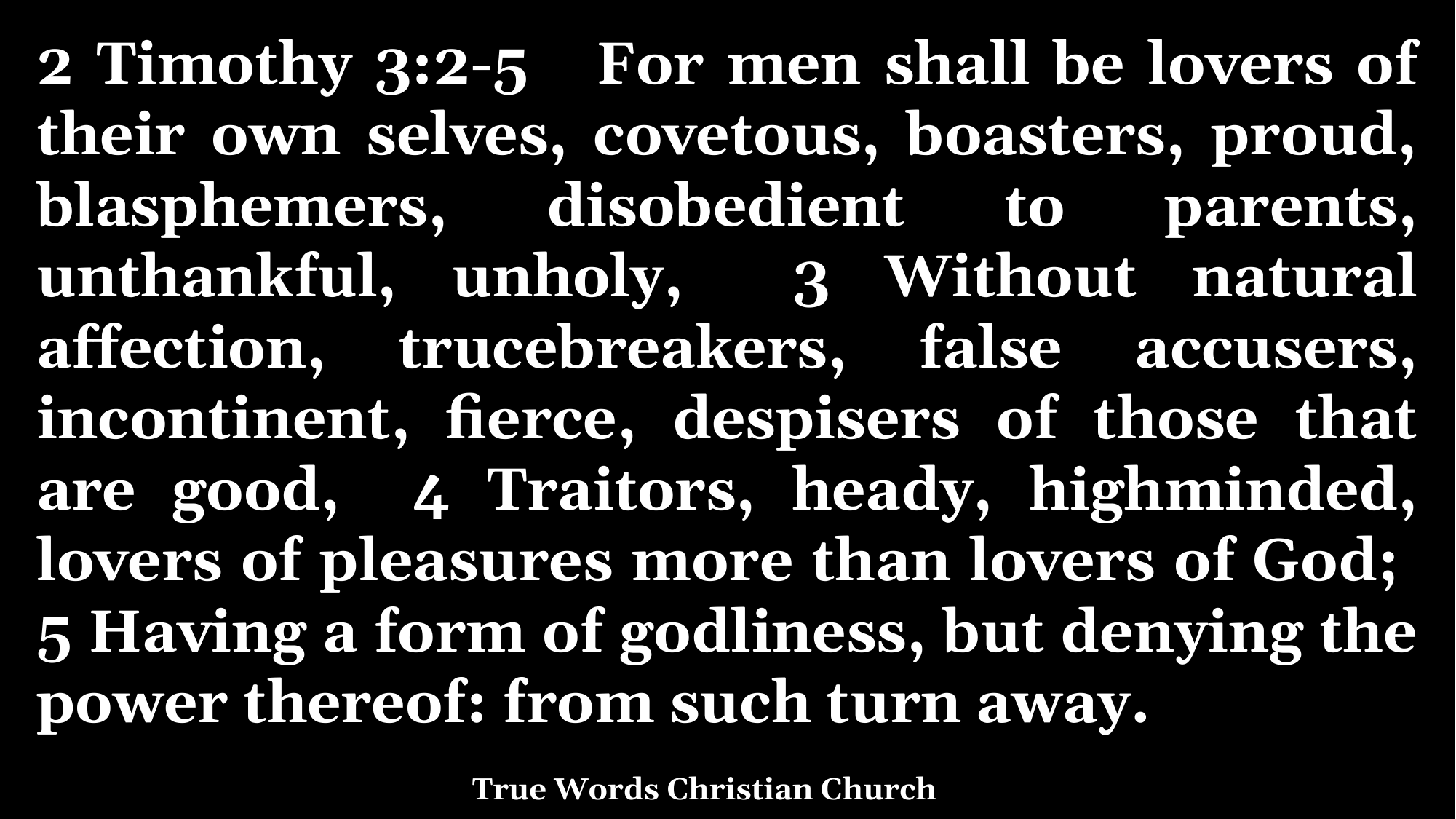

2 Timothy 3:2-5   For men shall be lovers of their own selves, covetous, boasters, proud, blasphemers, disobedient to parents, unthankful, unholy,  3 Without natural affection, trucebreakers, false accusers, incontinent, fierce, despisers of those that are good,  4 Traitors, heady, highminded, lovers of pleasures more than lovers of God;  5 Having a form of godliness, but denying the power thereof: from such turn away.
True Words Christian Church